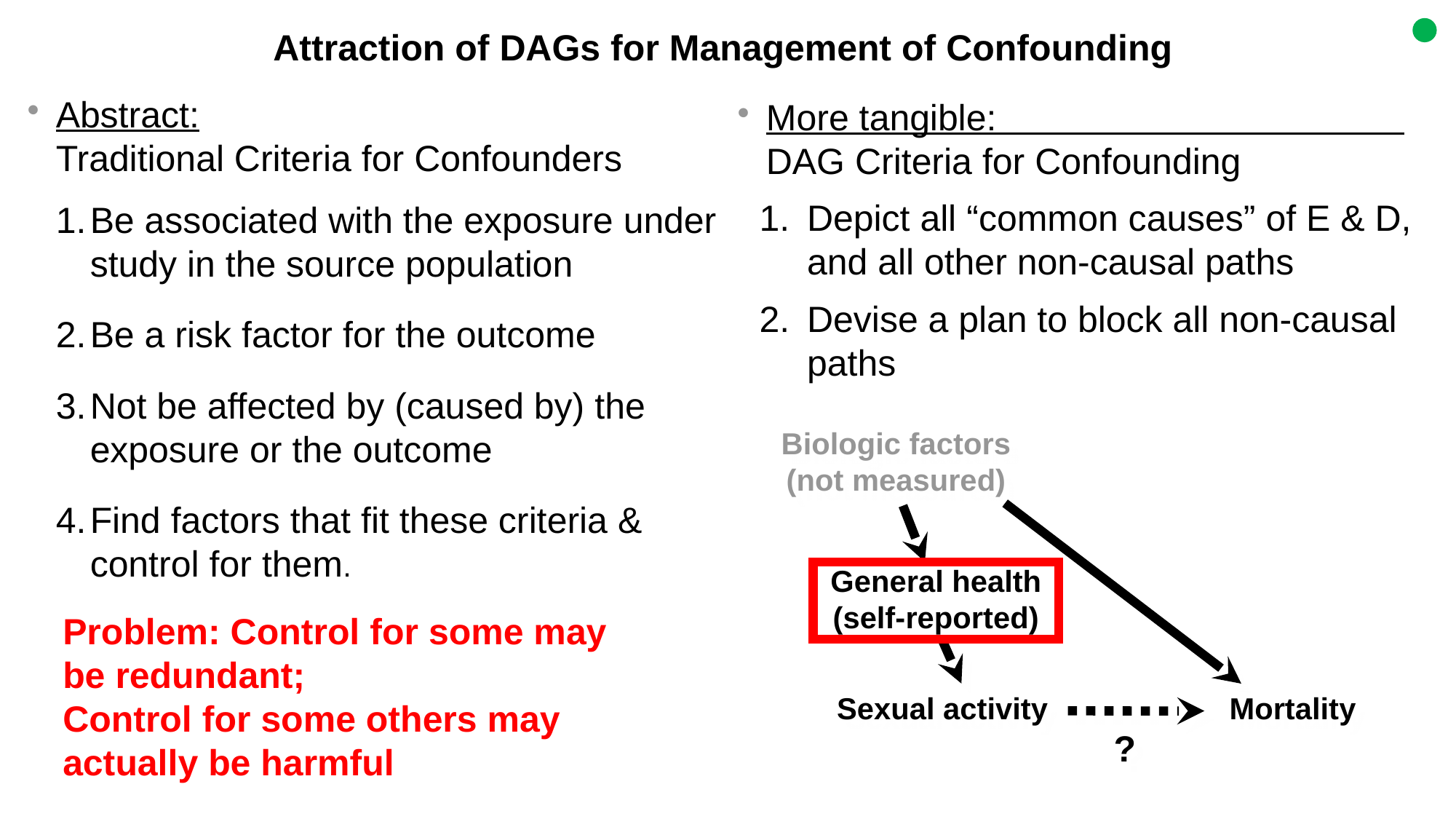

# Attraction of DAGs for Management of Confounding

Abstract:                                              Traditional Criteria for Confounders
Be associated with the exposure under study in the source population
Be a risk factor for the outcome
Not be affected by (caused by) the exposure or the outcome
Find factors that fit these criteria & control for them.

More tangible:                                         DAG Criteria for Confounding
Depict all “common causes” of E & D, and all other non-causal paths
Devise a plan to block all non-causal paths

Biologic factors (not measured)

General health (self-reported)

Sexual activity
Mortality

?

Problem: Control for some may be redundant;
Control for some others may actually be harmful